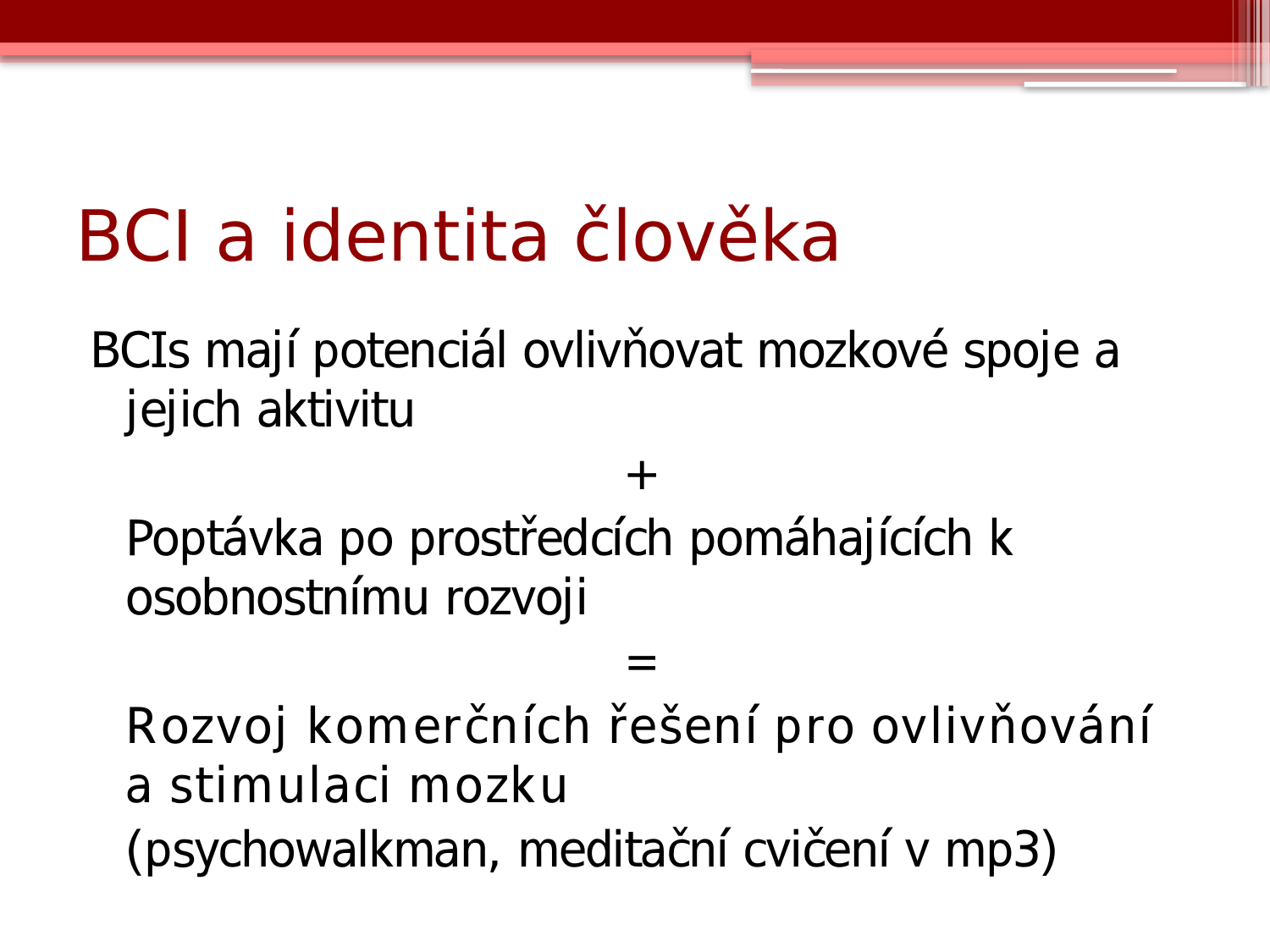

# BCI a identita člověka
BCIs mají potenciál ovlivňovat mozkové spoje a jejich aktivitu
+
	Poptávka po prostředcích pomáhajících k osobnostnímu rozvoji
=
	Rozvoj komerčních řešení pro ovlivňování a stimulaci mozku
	(psychowalkman, meditační cvičení v mp3)